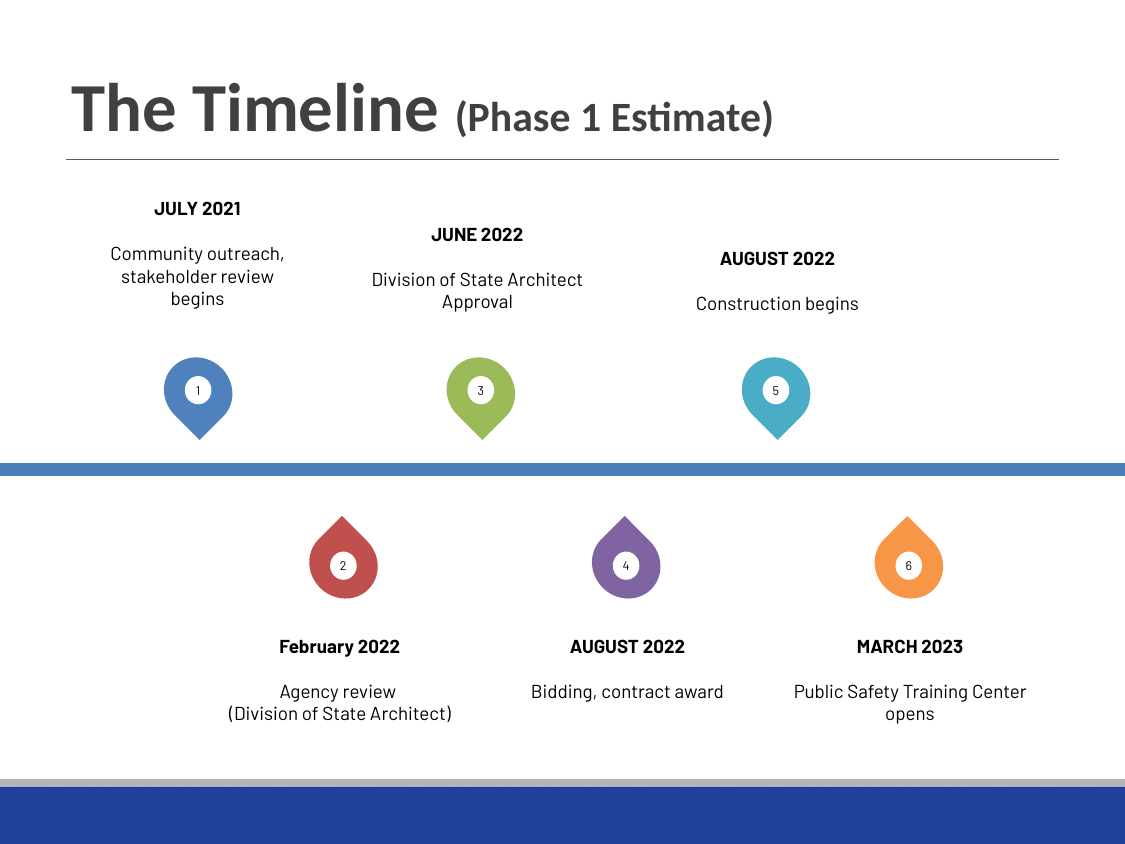

# The Timeline (Phase 1 Estimate)
JULY 2021

Community outreach, stakeholder review
begins
JUNE 2022

Division of State Architect Approval
AUGUST 2022

Construction begins

1

3

5

2

4

6
February 2022

Agency review
(Division of State Architect)
AUGUST 2022

Bidding, contract award
MARCH 2023

Public Safety Training Center opens